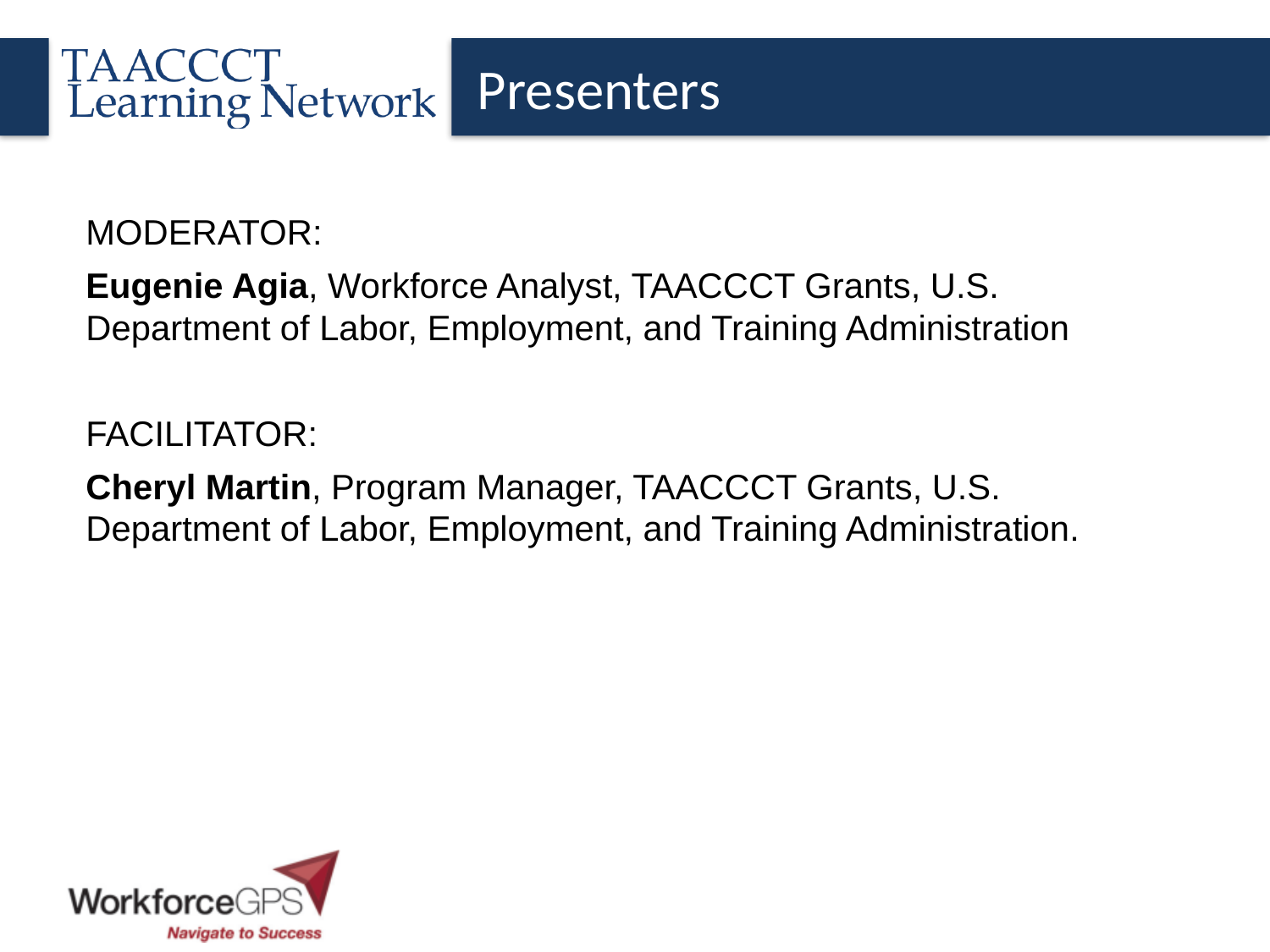

Presenters

MODERATOR:
Eugenie Agia, Workforce Analyst, TAACCCT Grants, U.S. Department of Labor, Employment, and Training Administration

FACILITATOR:
Cheryl Martin, Program Manager, TAACCCT Grants, U.S. Department of Labor, Employment, and Training Administration.